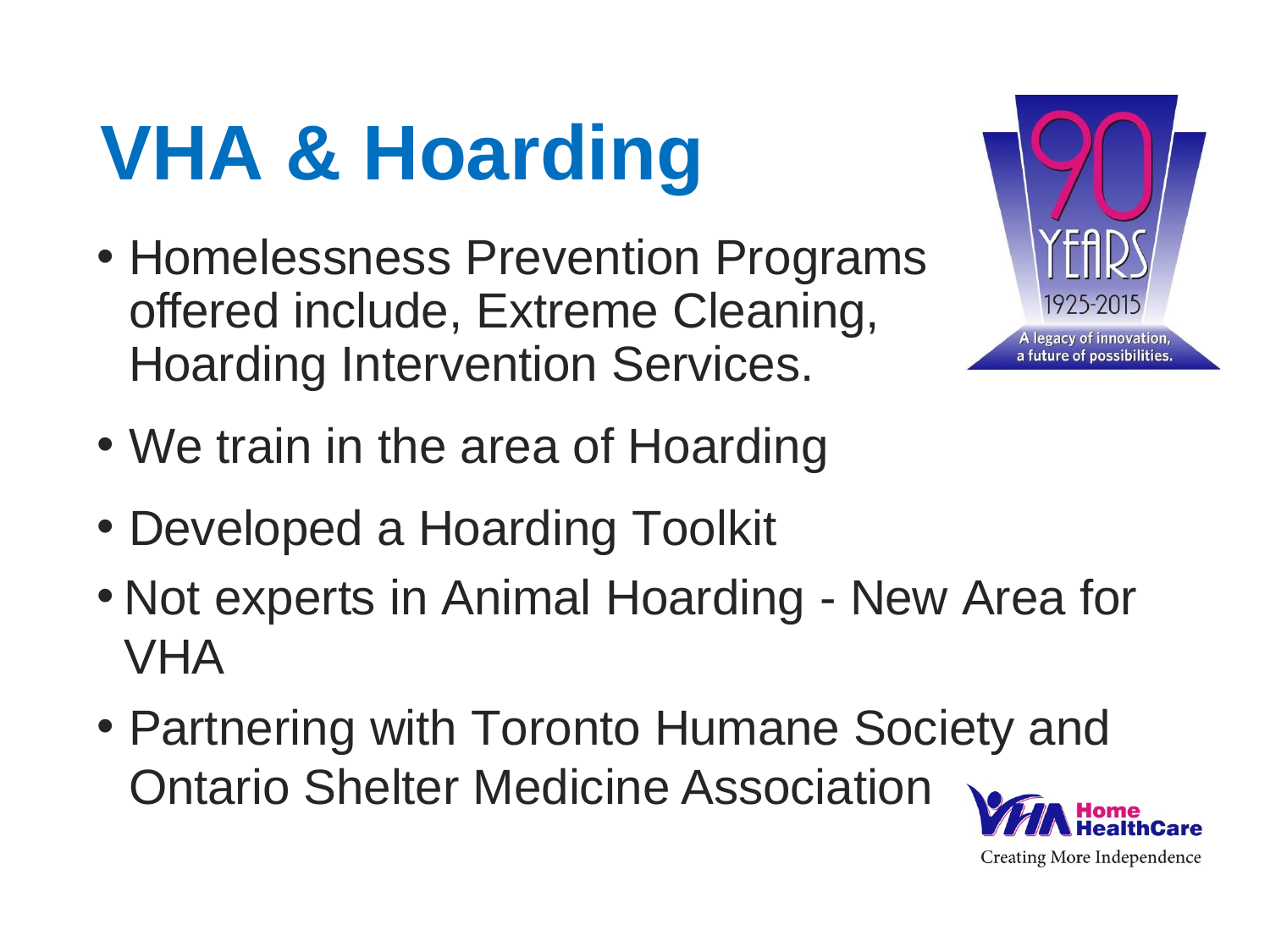

# VHA & Hoarding

Homelessness Prevention Programs offered include, Extreme Cleaning, Hoarding Intervention Services.
We train in the area of Hoarding
Developed a Hoarding Toolkit
Not experts in Animal Hoarding - New Area for VHA
Partnering with Toronto Humane Society and Ontario Shelter Medicine Association